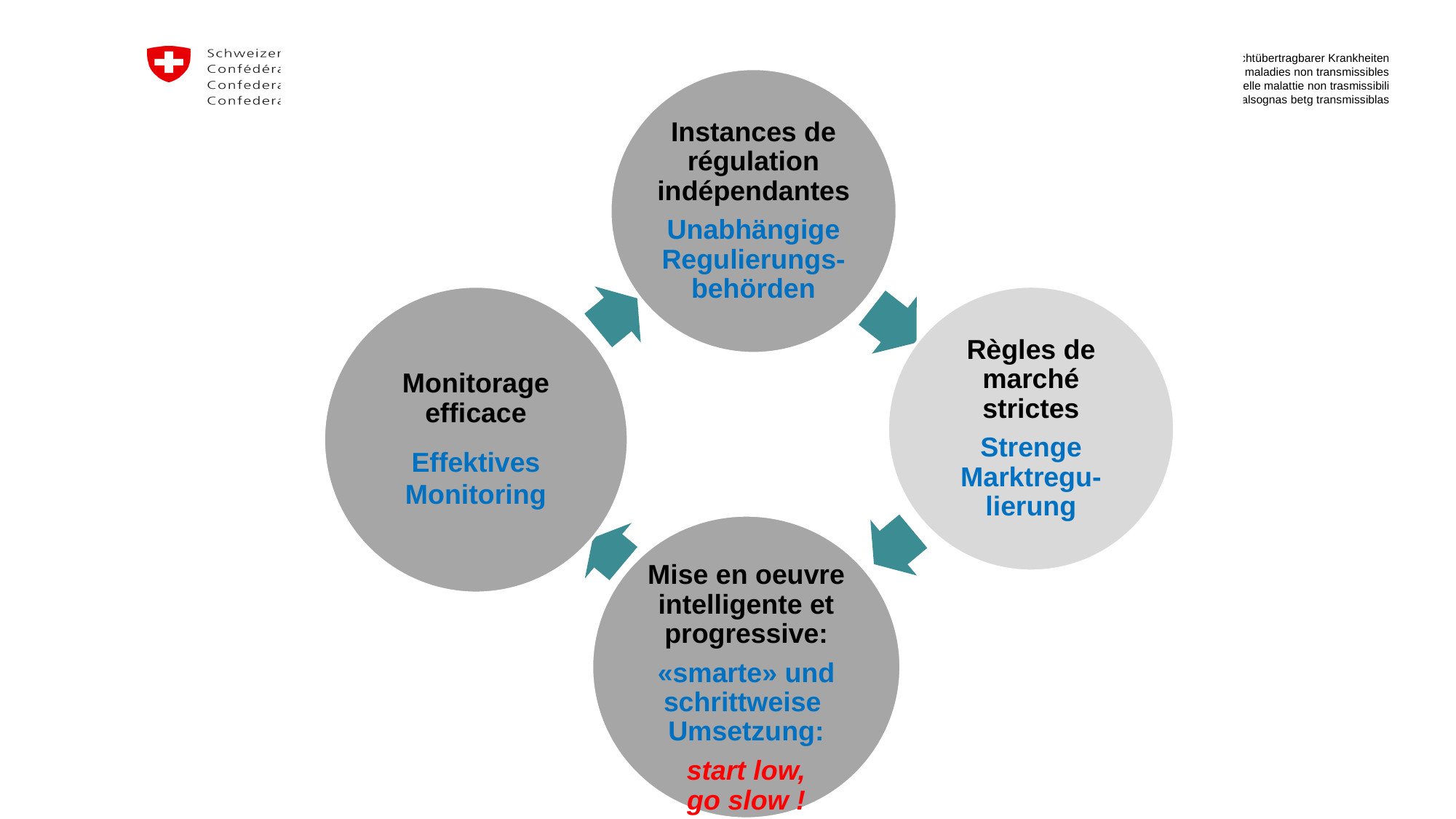

Instances de régulation indépendantes
Unabhängige Regulierungs-behörden

Règles de marché strictes
Strenge Marktregu-lierung

Mise en oeuvre intelligente et progressive:
«smarte» und schrittweise  Umsetzung:
 start low,
go slow !

Monitorage efficace
Effektives Monitoring